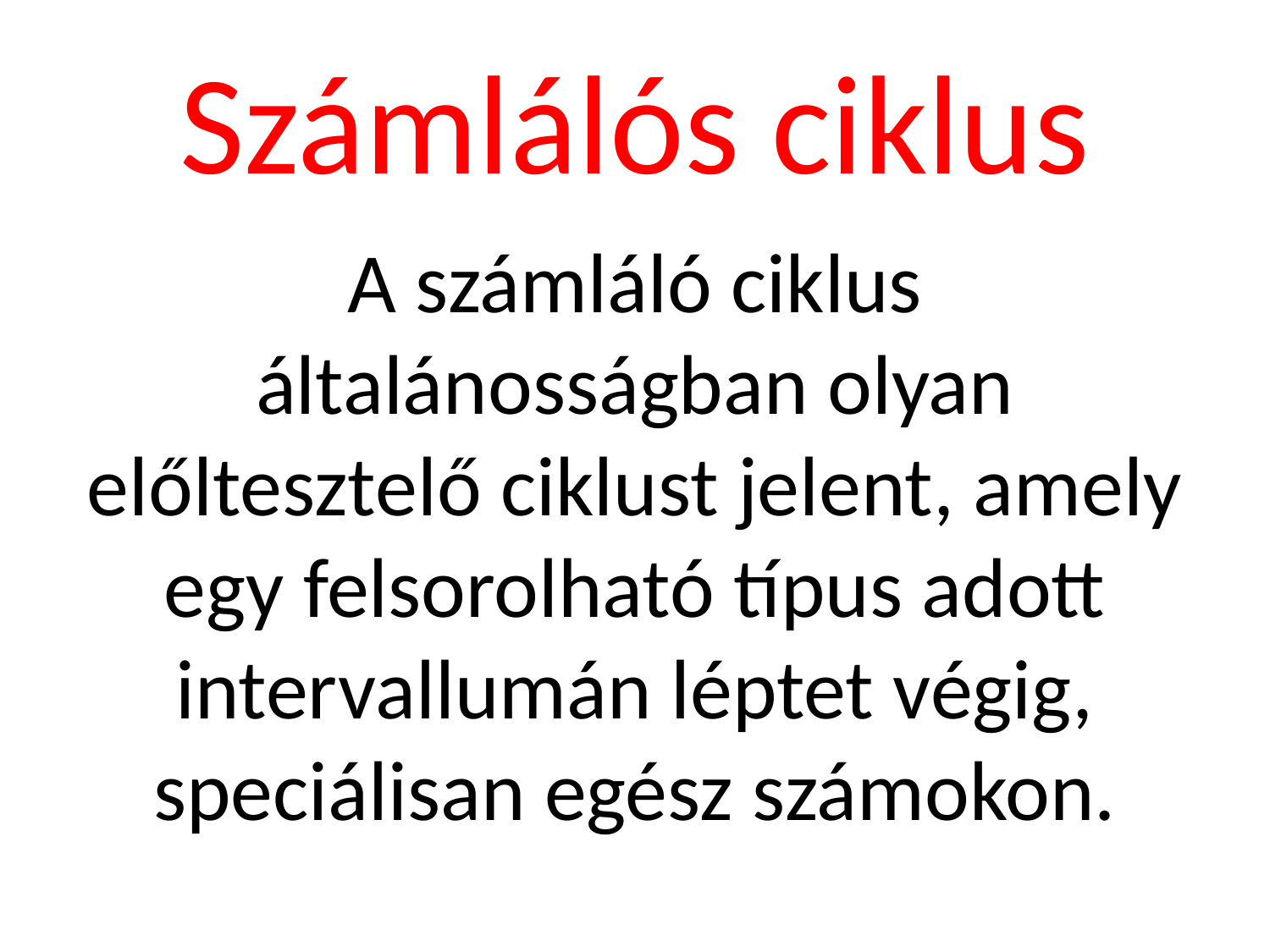

# Számlálós ciklus
A számláló ciklus általánosságban olyan előltesztelő ciklust jelent, amely egy felsorolható típus adott intervallumán léptet végig, speciálisan egész számokon.